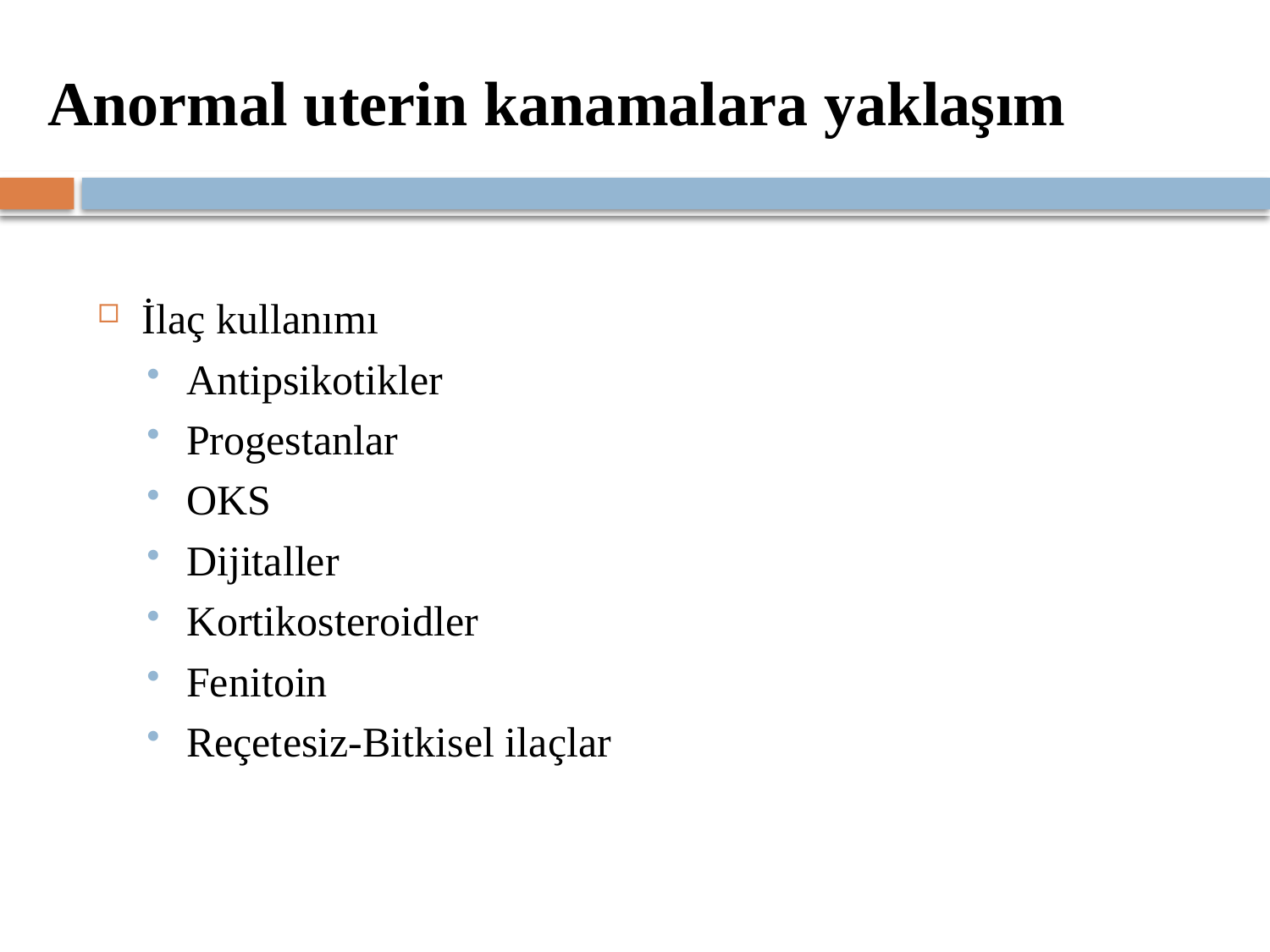

# Anormal uterin kanamalara yaklaşım

İlaç kullanımı
Antipsikotikler
Progestanlar
OKS
Dijitaller
Kortikosteroidler
Fenitoin
Reçetesiz-Bitkisel ilaçlar